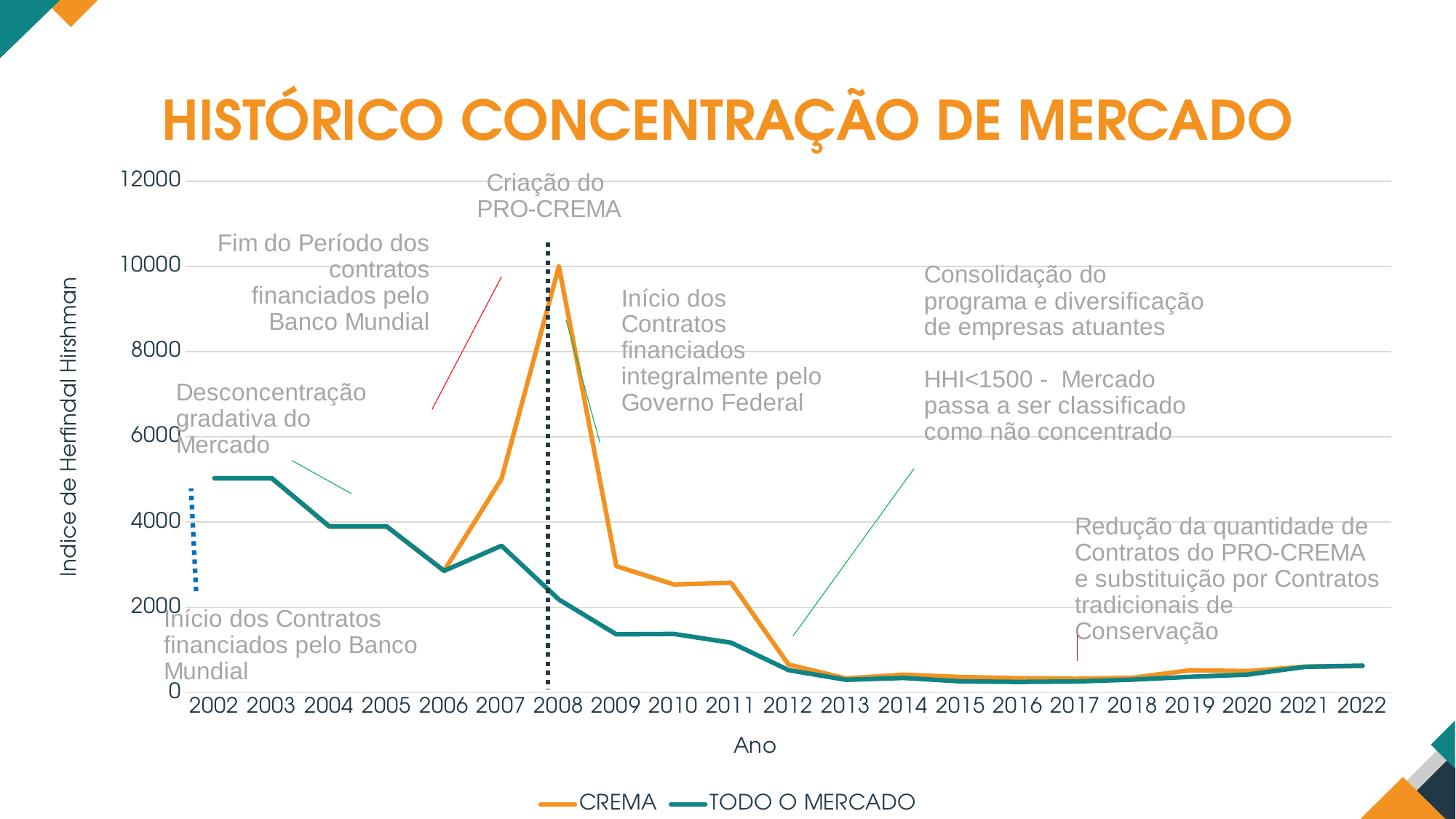

# HISTÓRICO CONCENTRAÇÃO DE MERCADO

### Chart

| Category | CREMA | TODO O MERCADO |
|---|---|---|
| 2002 | 5029.231959938106 | 5029.231959938106 |
| 2003 | 5029.231959938106 | 5029.231959938106 |
| 2004 | 3898.3548327271924 | 3898.3548327271924 |
| 2005 | 3898.3548327271924 | 3898.3548327271924 |
| 2006 | 2856.265948037467 | 2856.265948037467 |
| 2007 | 5016.830253620197 | 3445.1336526011346 |
| 2008 | 10000.0 | 2182.333373781109 |
| 2009 | 2967.5145251900854 | 1366.6436477986992 |
| 2010 | 2536.793049473628 | 1376.7164493137313 |
| 2011 | 2576.280017149339 | 1170.7094170386831 |
| 2012 | 657.1413648336214 | 527.5614299237865 |
| 2013 | 331.93165877434586 | 300.27239617898954 |
| 2014 | 419.2945610125375 | 343.2958647022594 |
| 2015 | 364.8417208072073 | 263.8702858097132 |
| 2016 | 337.1230460349135 | 249.28768108689306 |
| 2017 | 323.3153115816976 | 260.8185128646636 |
| 2018 | 348.3192061987132 | 303.71468703324 |
| 2019 | 522.7759429106476 | 370.11853869392235 |
| 2020 | 503.4748565960463 | 421.73667391518006 |
| 2021 | 609.0693534253253 | 605.108550948322 |
| 2022 | 620.9255223595176 | 631.829340703951 |